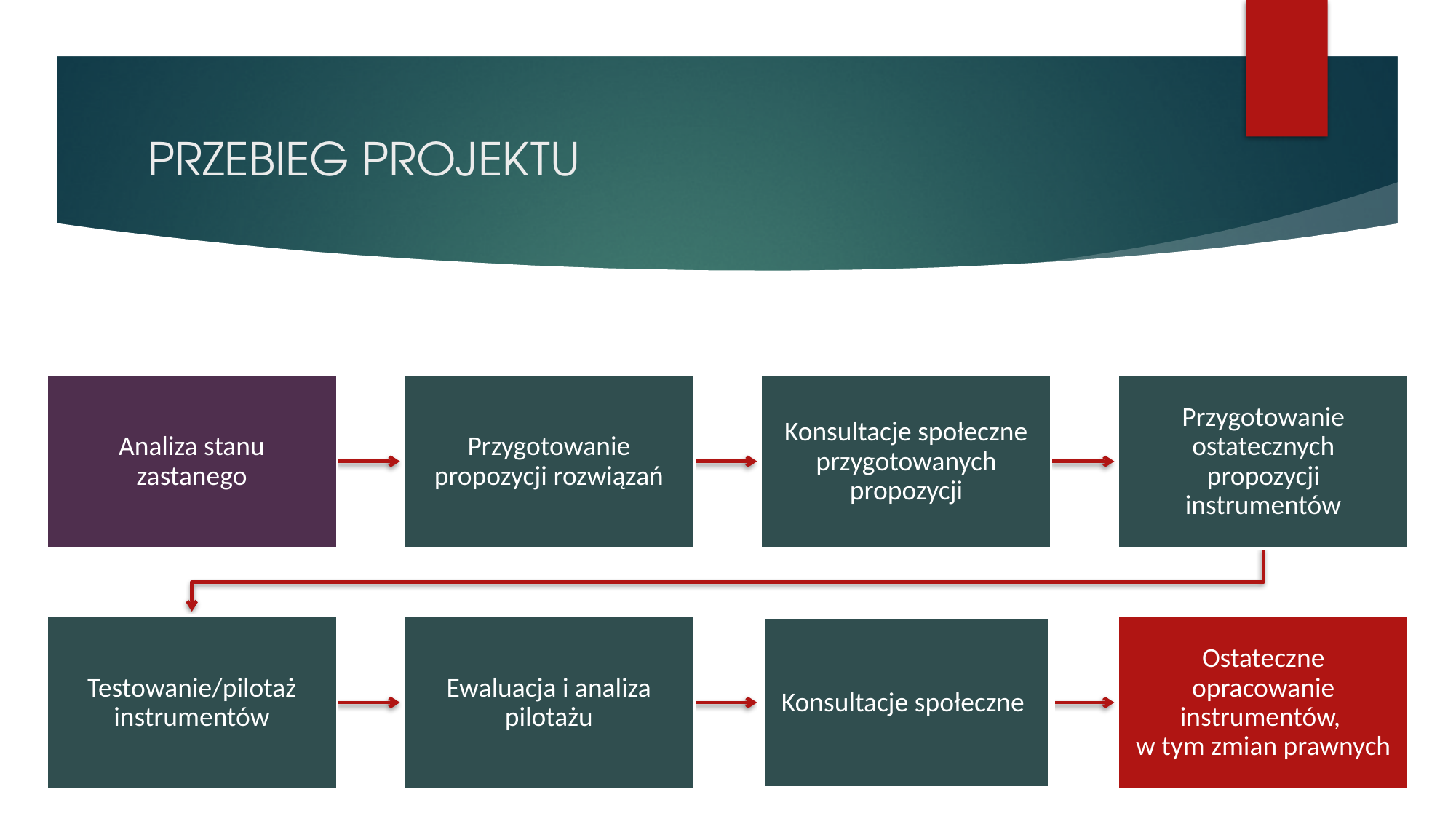

# PRZEBIEG PROJEKTU

Analiza stanu zastanego

Przygotowanie propozycji rozwiązań

Konsultacje społeczne przygotowanych propozycji

Przygotowanie ostatecznych propozycji instrumentów

Testowanie/pilotaż instrumentów

Ewaluacja i analiza pilotażu

Konsultacje społeczne
Ostateczne opracowanie instrumentów,
w tym zmian prawnych